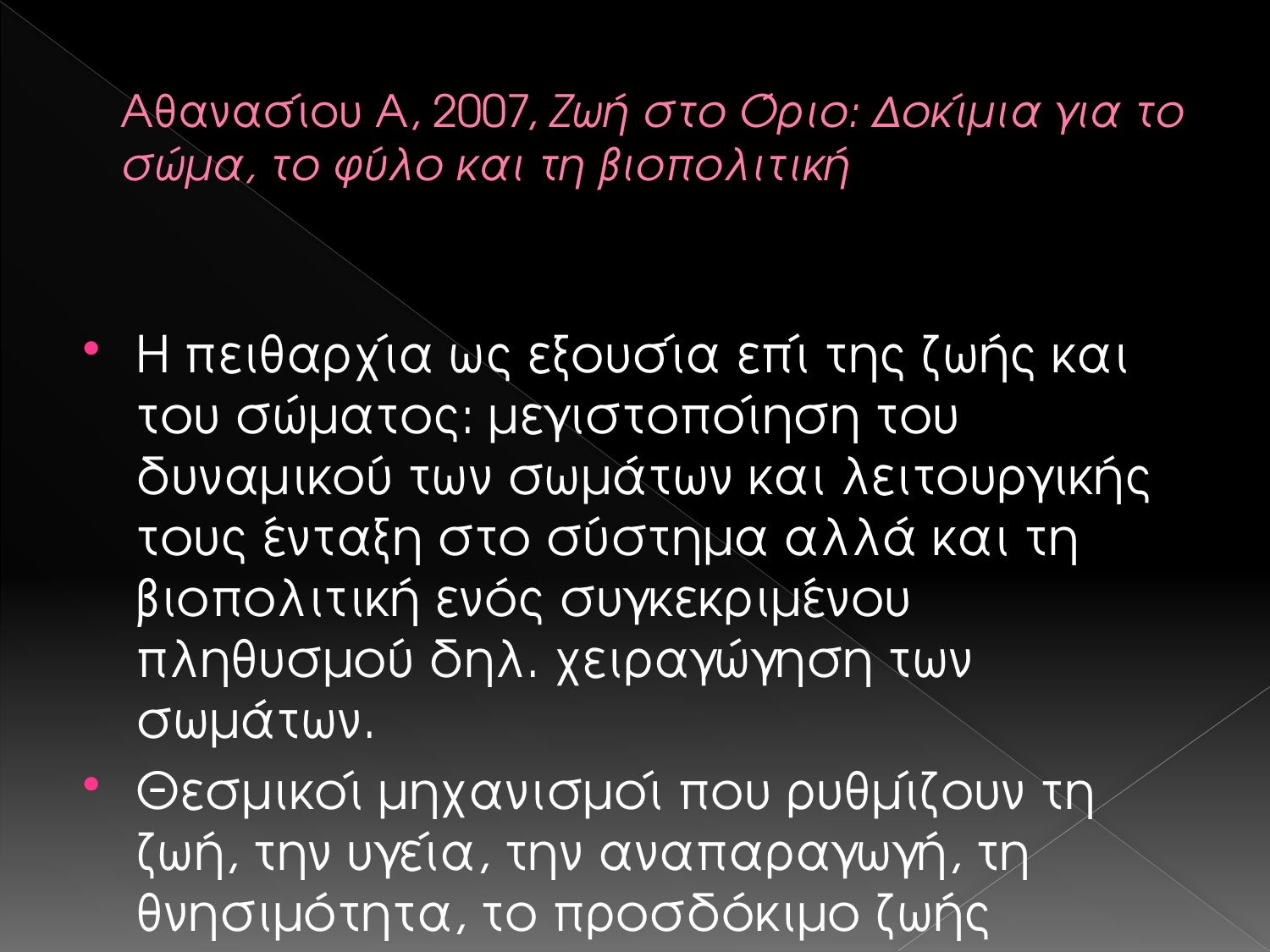

# Αθανασίου Α, 2007, Ζωή στο Όριο: Δοκίμια για το σώμα, το φύλο και τη βιοπολιτική
Η πειθαρχία ως εξουσία επί της ζωής και του σώματος: μεγιστοποίηση του δυναμικού των σωμάτων και λειτουργικής τους ένταξη στο σύστημα αλλά και τη βιοπολιτική ενός συγκεκριμένου πληθυσμού δηλ. χειραγώγηση των σωμάτων.
Θεσμικοί μηχανισμοί που ρυθμίζουν τη ζωή, την υγεία, την αναπαραγωγή, τη θνησιμότητα, το προσδόκιμο ζωής